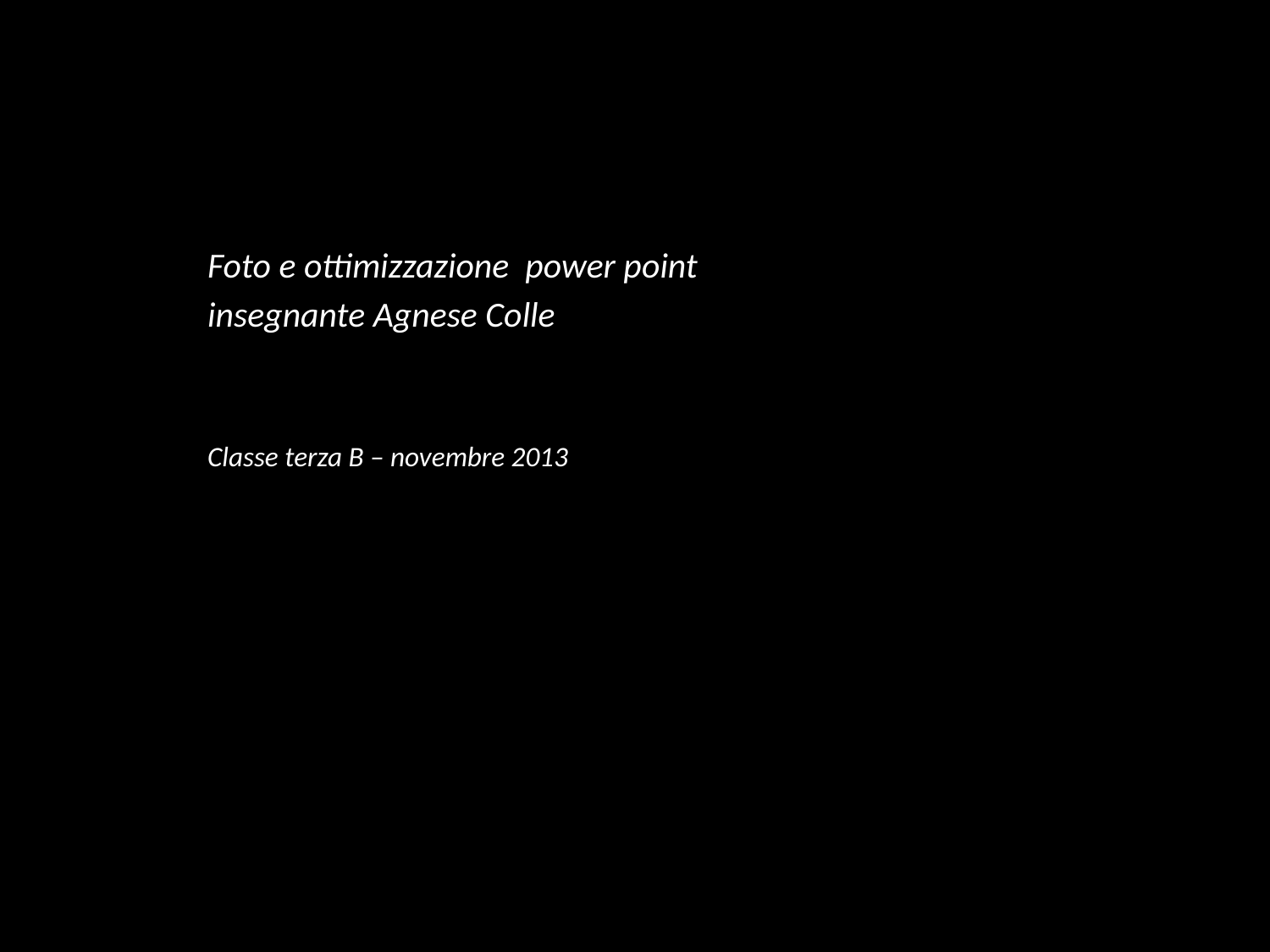

Foto e ottimizzazione  power point
insegnante Agnese Colle

Classe terza B – novembre 2013